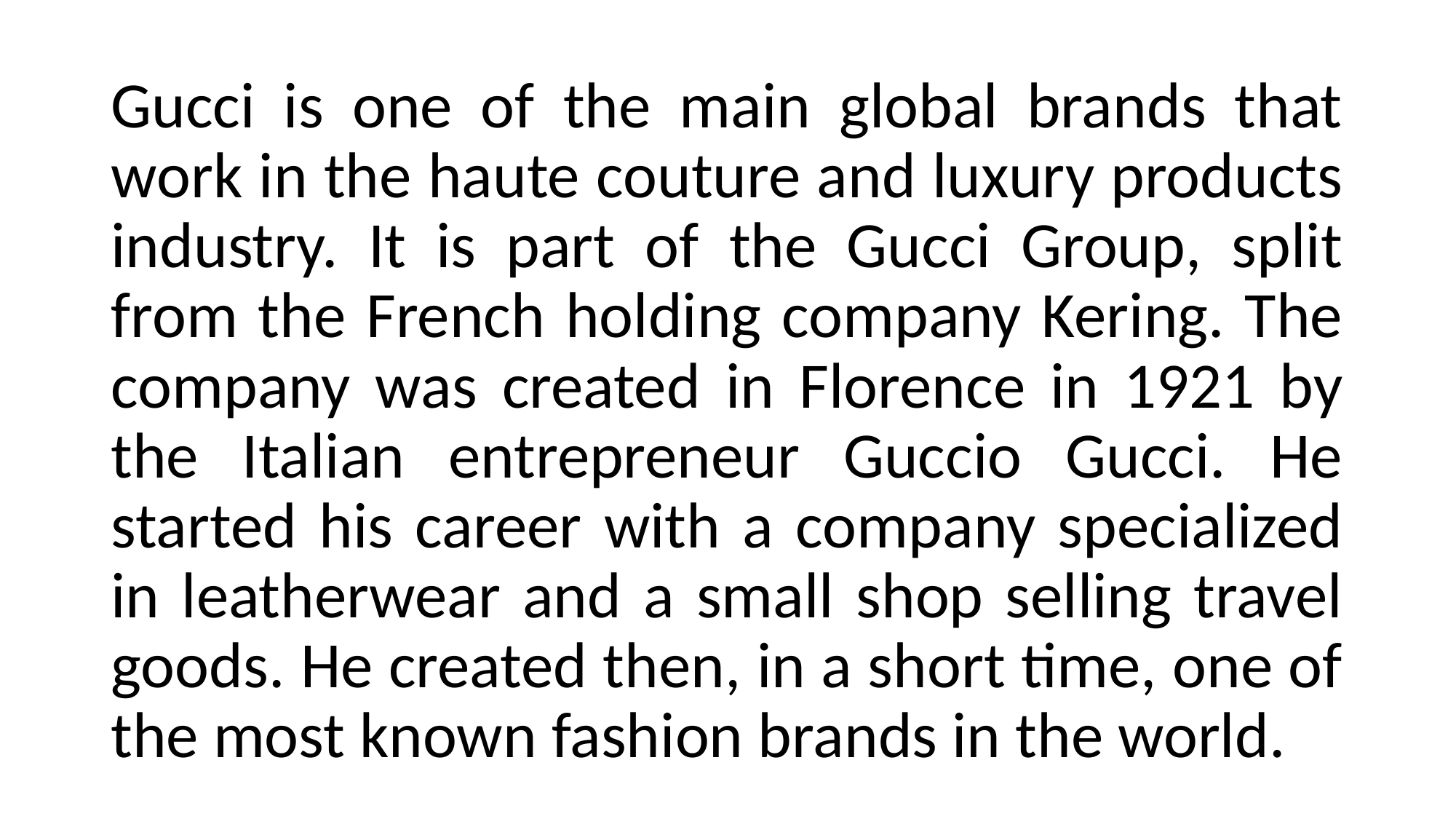

# Gucci is one of the main global brands that work in the haute couture and luxury products industry. It is part of the Gucci Group, split from the French holding company Kering. The company was created in Florence in 1921 by the Italian entrepreneur Guccio Gucci. He started his career with a company specialized in leatherwear and a small shop selling travel goods. He created then, in a short time, one of the most known fashion brands in the world.